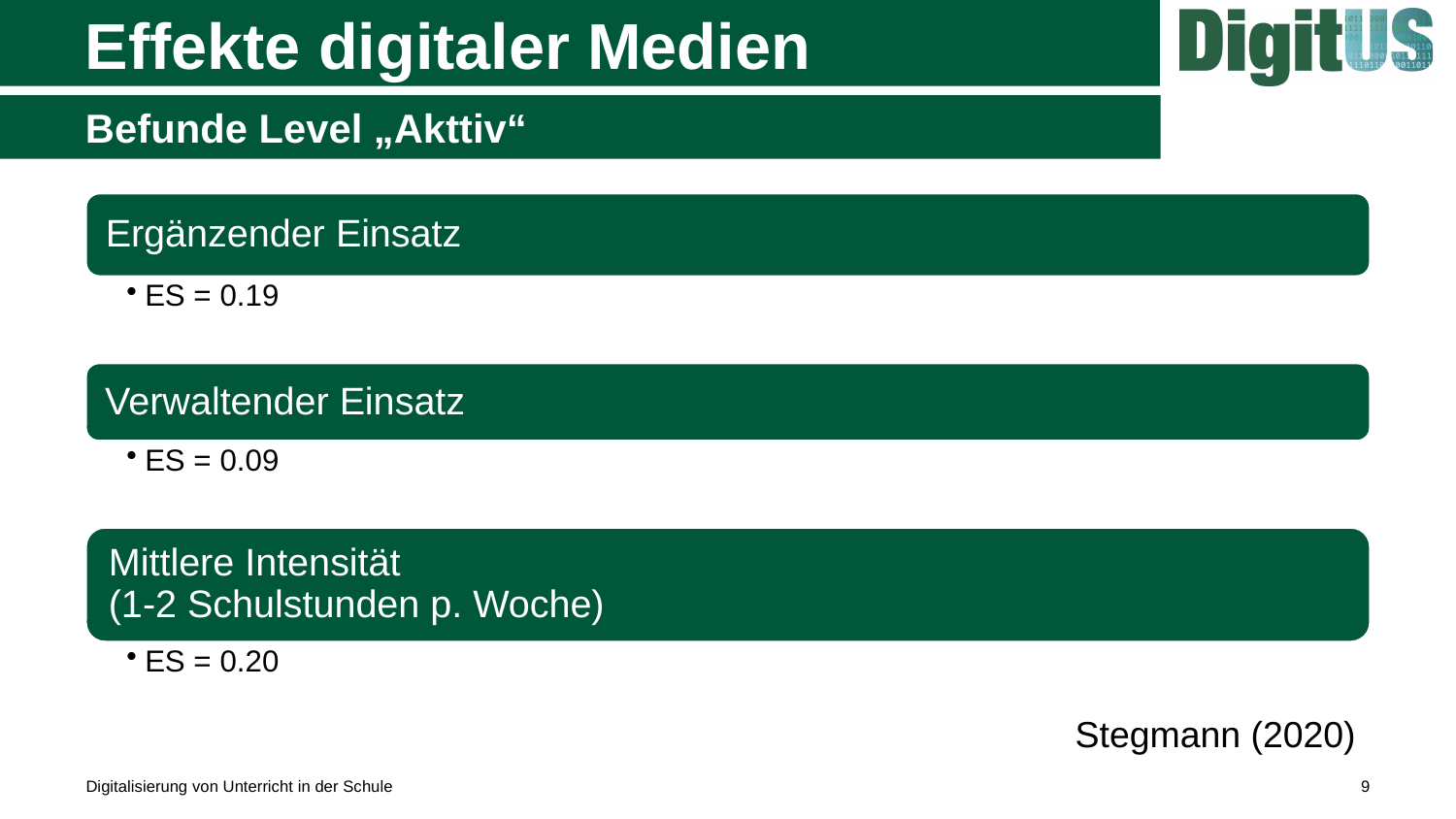

# Effekte digitaler Medien
Befunde Level „Akttiv“
Ergänzender Einsatz
ES = 0.19
Verwaltender Einsatz
ES = 0.09
Mittlere Intensität
(1-2 Schulstunden p. Woche)
ES = 0.20
Stegmann (2020)
Digitalisierung von Unterricht in der Schule
9